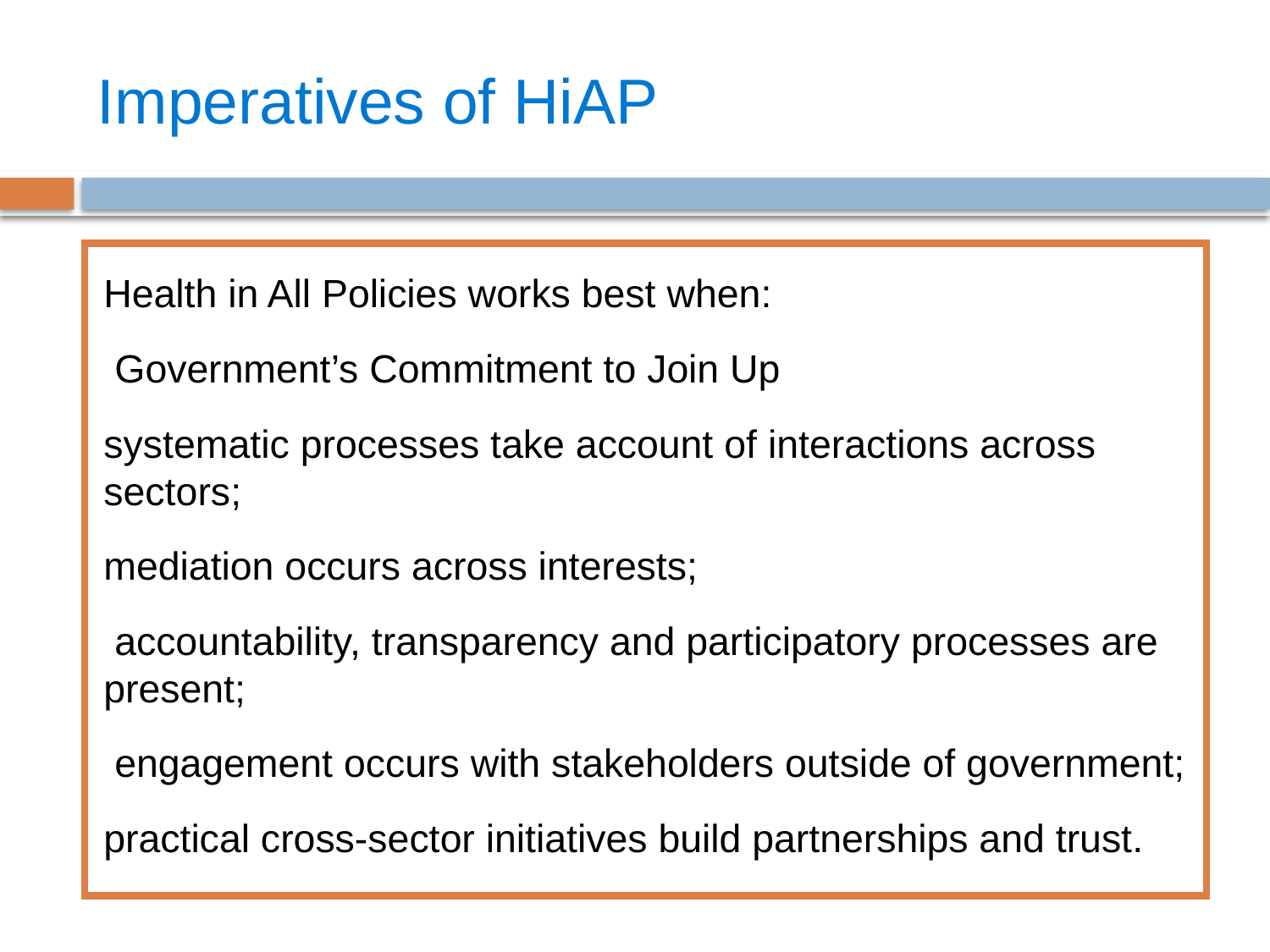

# Imperatives of HiAP
Health in All Policies works best when:
 Government’s Commitment to Join Up
systematic processes take account of interactions across sectors;
mediation occurs across interests;
 accountability, transparency and participatory processes are present;
 engagement occurs with stakeholders outside of government;
practical cross-sector initiatives build partnerships and trust.